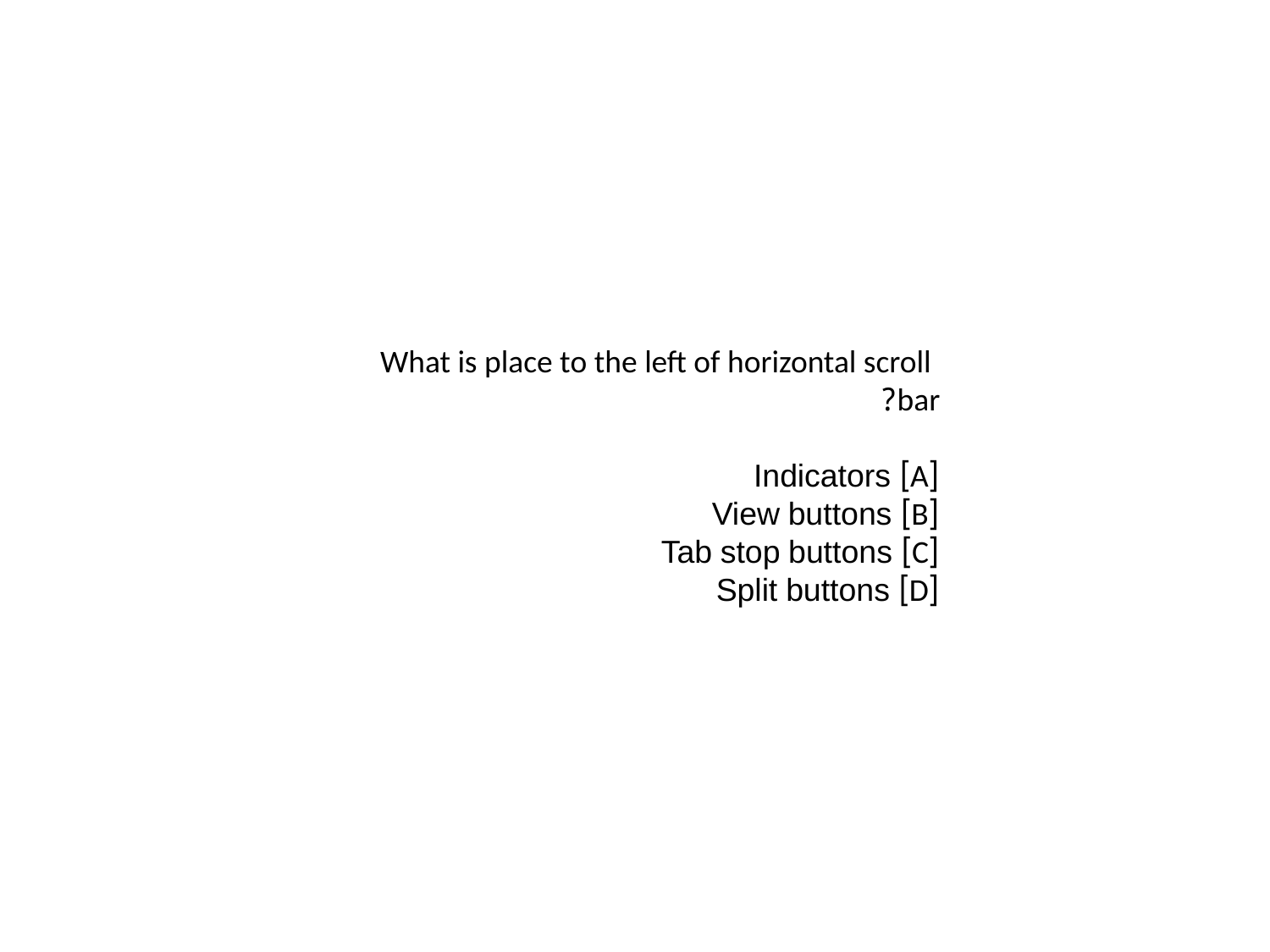

What is place to the left of horizontal scroll bar?

[A] Indicators
[B] View buttons
[C] Tab stop buttons
[D] Split buttons